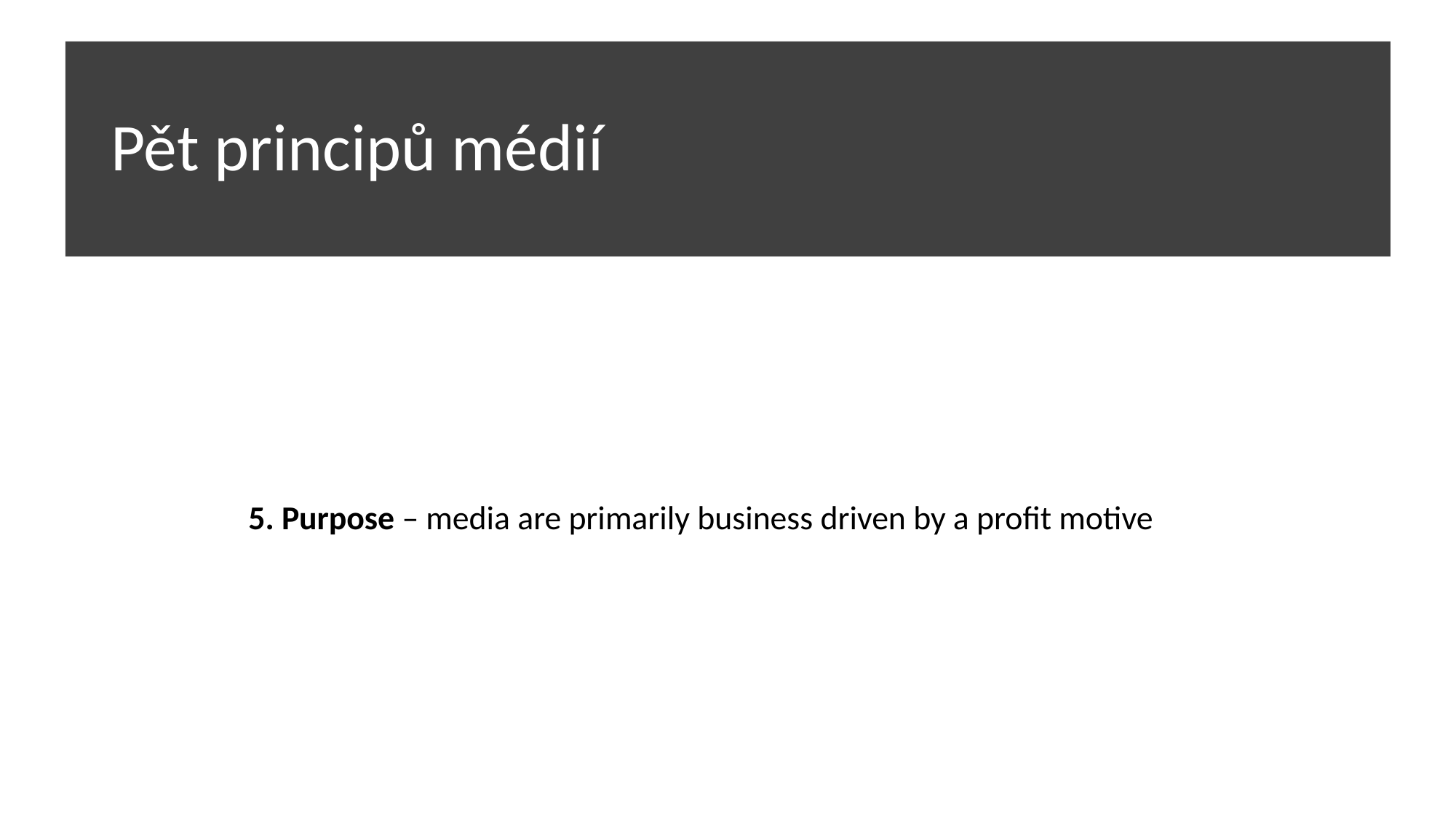

# Pět principů médií
5. Purpose – media are primarily business driven by a profit motive